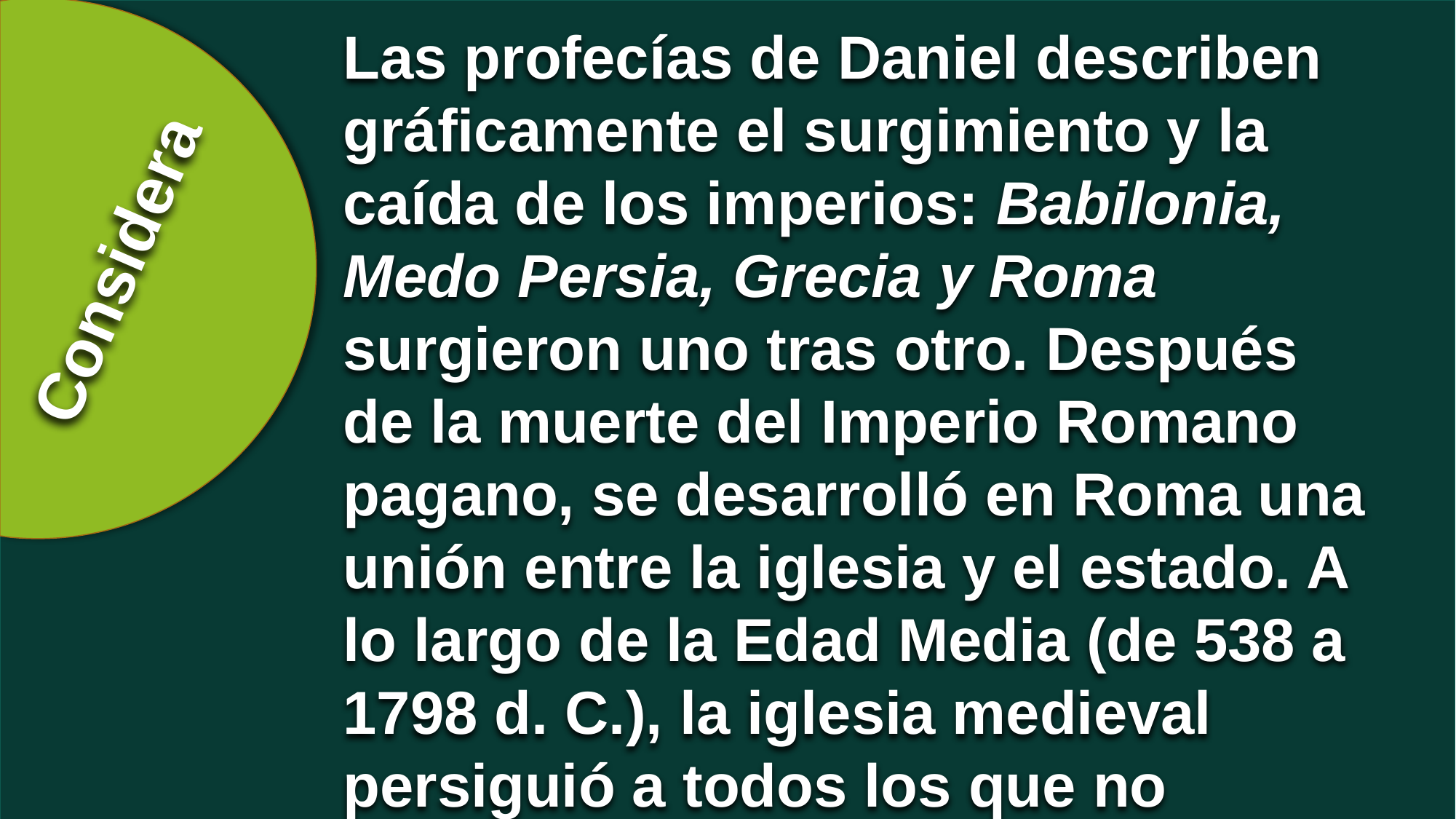

Las profecías de Daniel describen gráficamente el surgimiento y la caída de los imperios: Babilonia, Medo Persia, Grecia y Roma surgieron uno tras otro. Después de la muerte del Imperio Romano pagano, se desarrolló en Roma una unión entre la iglesia y el estado. A lo largo de la Edad Media (de 538 a 1798 d. C.), la iglesia medieval persiguió a todos los que no aceptaban sus enseñanzas.
Considera